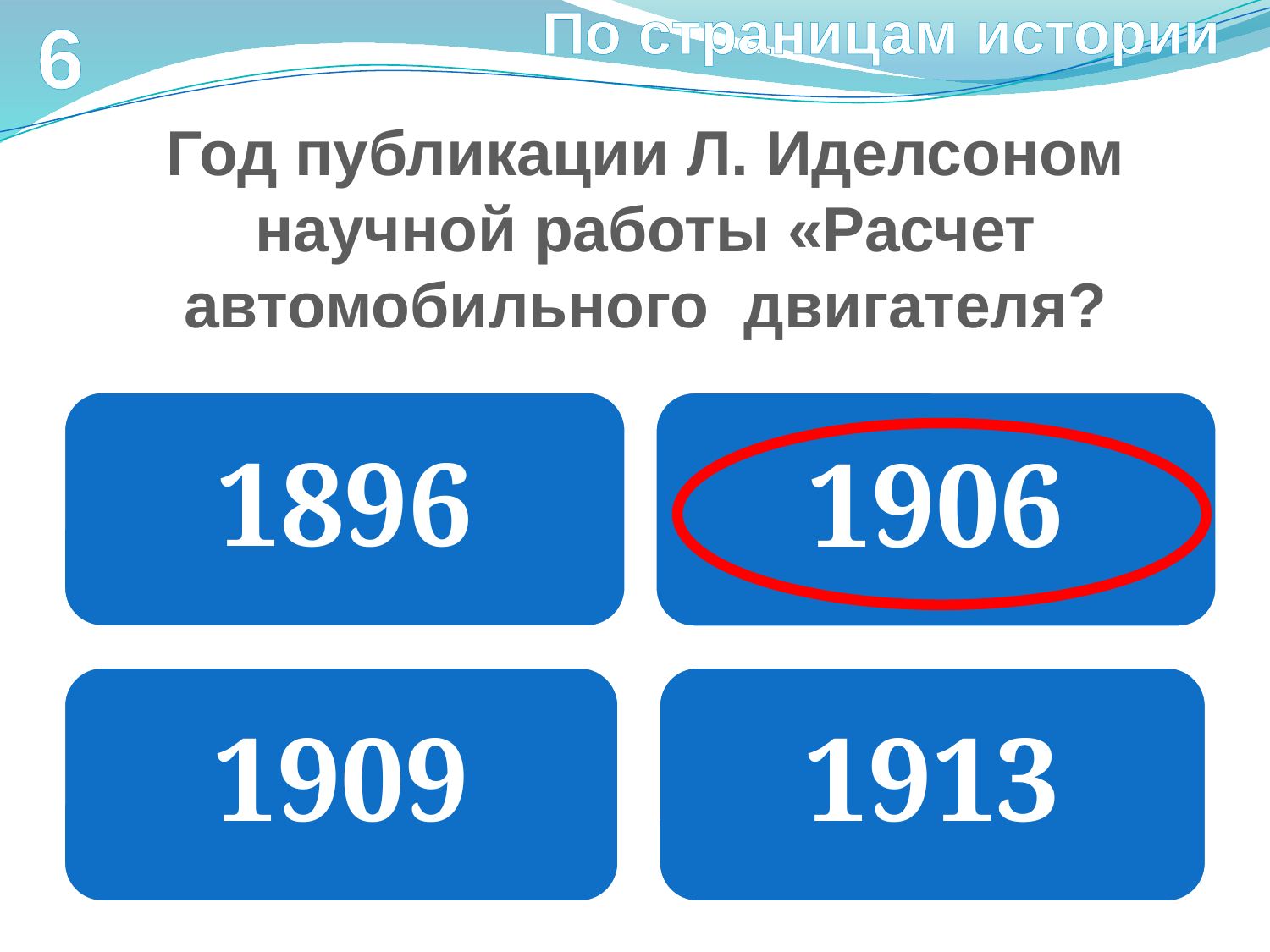

По страницам истории
6
Год публикации Л. Иделсоном научной работы «Расчет автомобильного  двигателя?
1896
1906
1909
1913